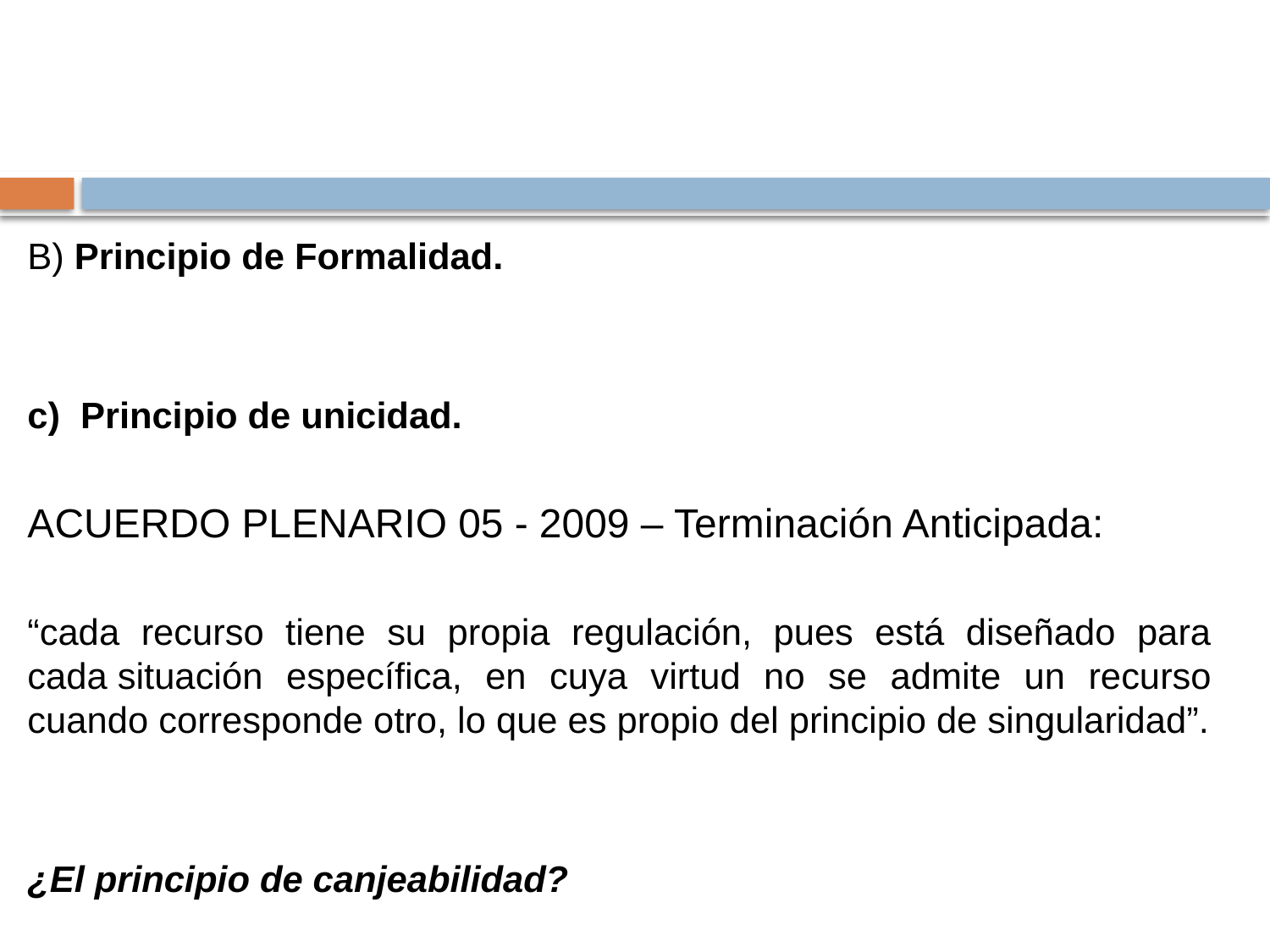

#
B) Principio de Formalidad.

c)  Principio de unicidad.

ACUERDO PLENARIO 05 - 2009 – Terminación Anticipada:

“cada recurso tiene su propia regulación, pues está diseñado para cada situación específica, en cuya virtud no se admite un recurso cuando corresponde otro, lo que es propio del principio de singularidad”.

¿El principio de canjeabilidad?